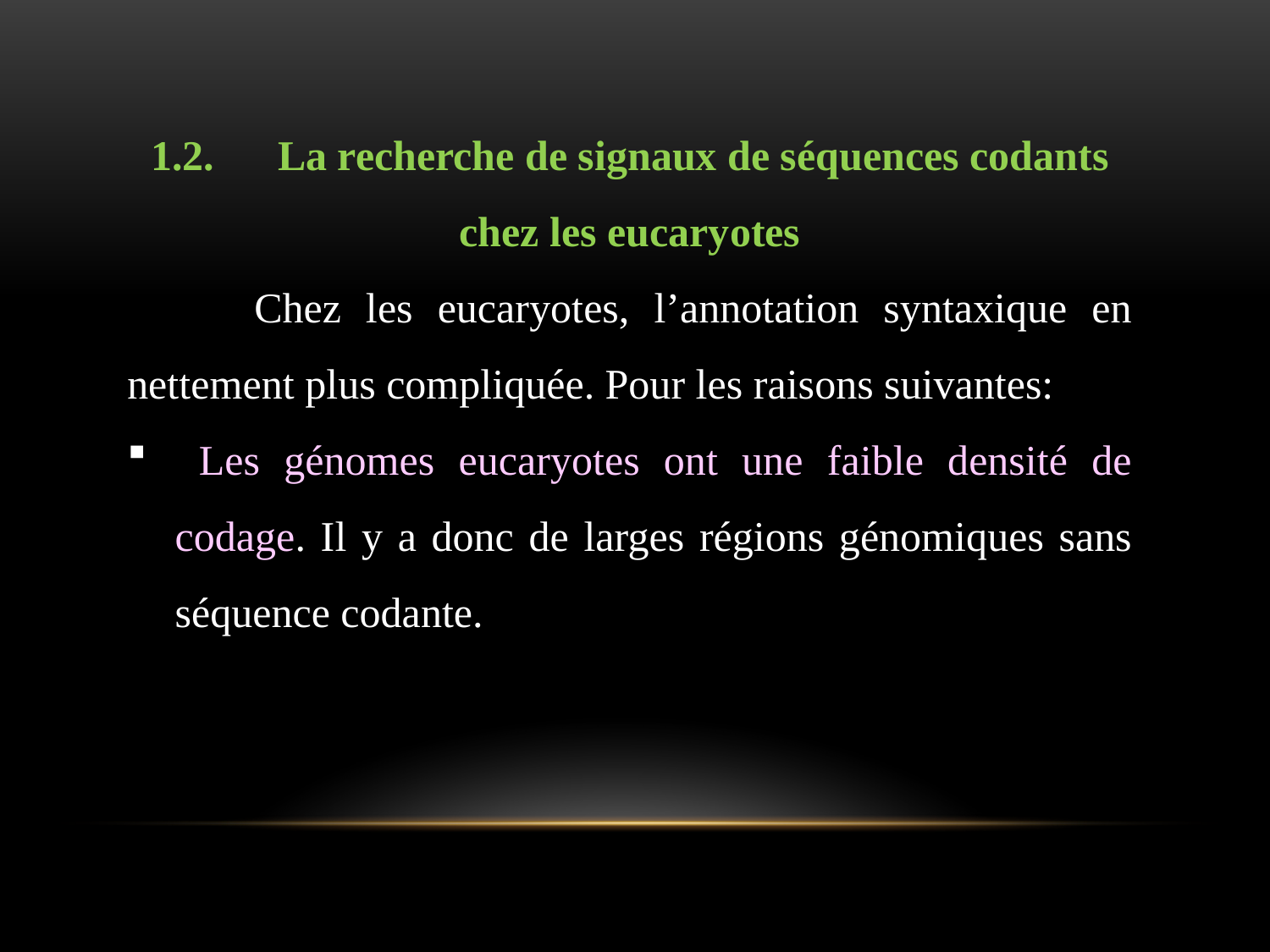

1.2.	La recherche de signaux de séquences codants chez les eucaryotes
	Chez les eucaryotes, l’annotation syntaxique en nettement plus compliquée. Pour les raisons suivantes:
 Les génomes eucaryotes ont une faible densité de codage. Il y a donc de larges régions génomiques sans séquence codante.